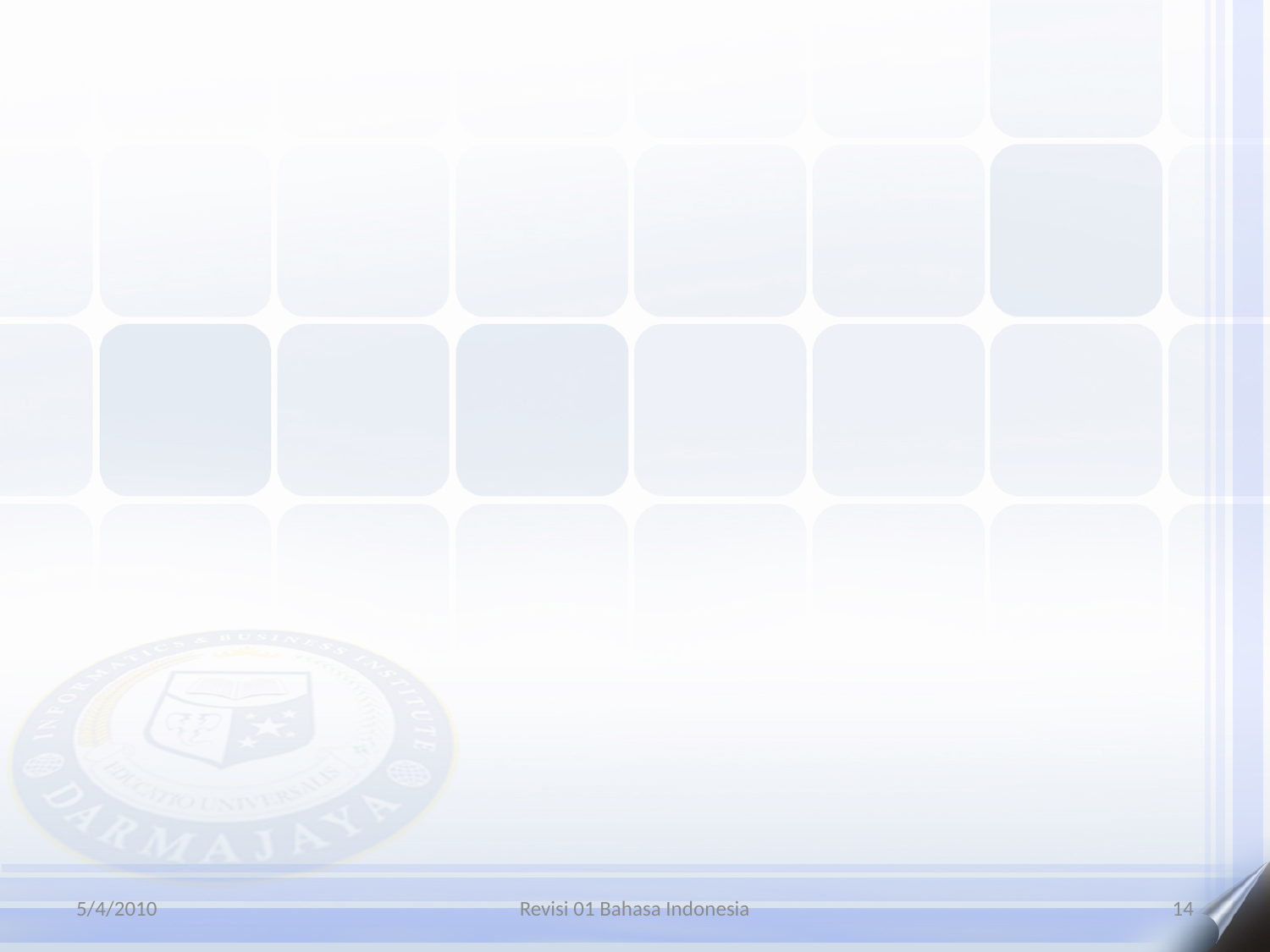

#

5/4/2010
Revisi 01 Bahasa Indonesia
14